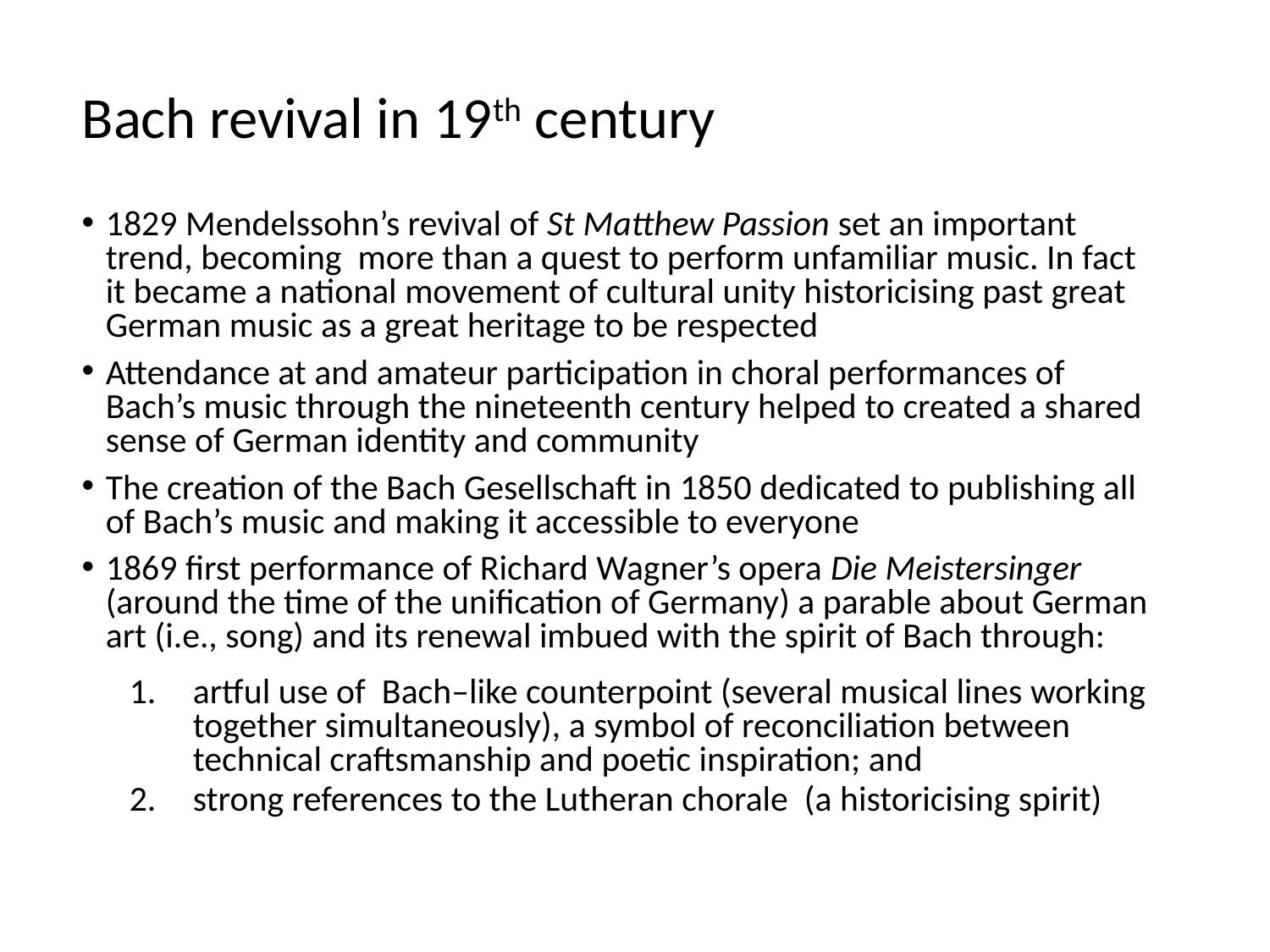

# Bach revival in 19th century
1829 Mendelssohn’s revival of St Matthew Passion set an important trend, becoming  more than a quest to perform unfamiliar music. In fact it became a national movement of cultural unity historicising past great German music as a great heritage to be respected
Attendance at and amateur participation in choral performances of Bach’s music through the nineteenth century helped to created a shared sense of German identity and community
The creation of the Bach Gesellschaft in 1850 dedicated to publishing all of Bach’s music and making it accessible to everyone
1869 first performance of Richard Wagner’s opera Die Meistersinger (around the time of the unification of Germany) a parable about German art (i.e., song) and its renewal imbued with the spirit of Bach through:

artful use of  Bach–like counterpoint (several musical lines working together simultaneously), a symbol of reconciliation between technical craftsmanship and poetic inspiration; and
strong references to the Lutheran chorale  (a historicising spirit)